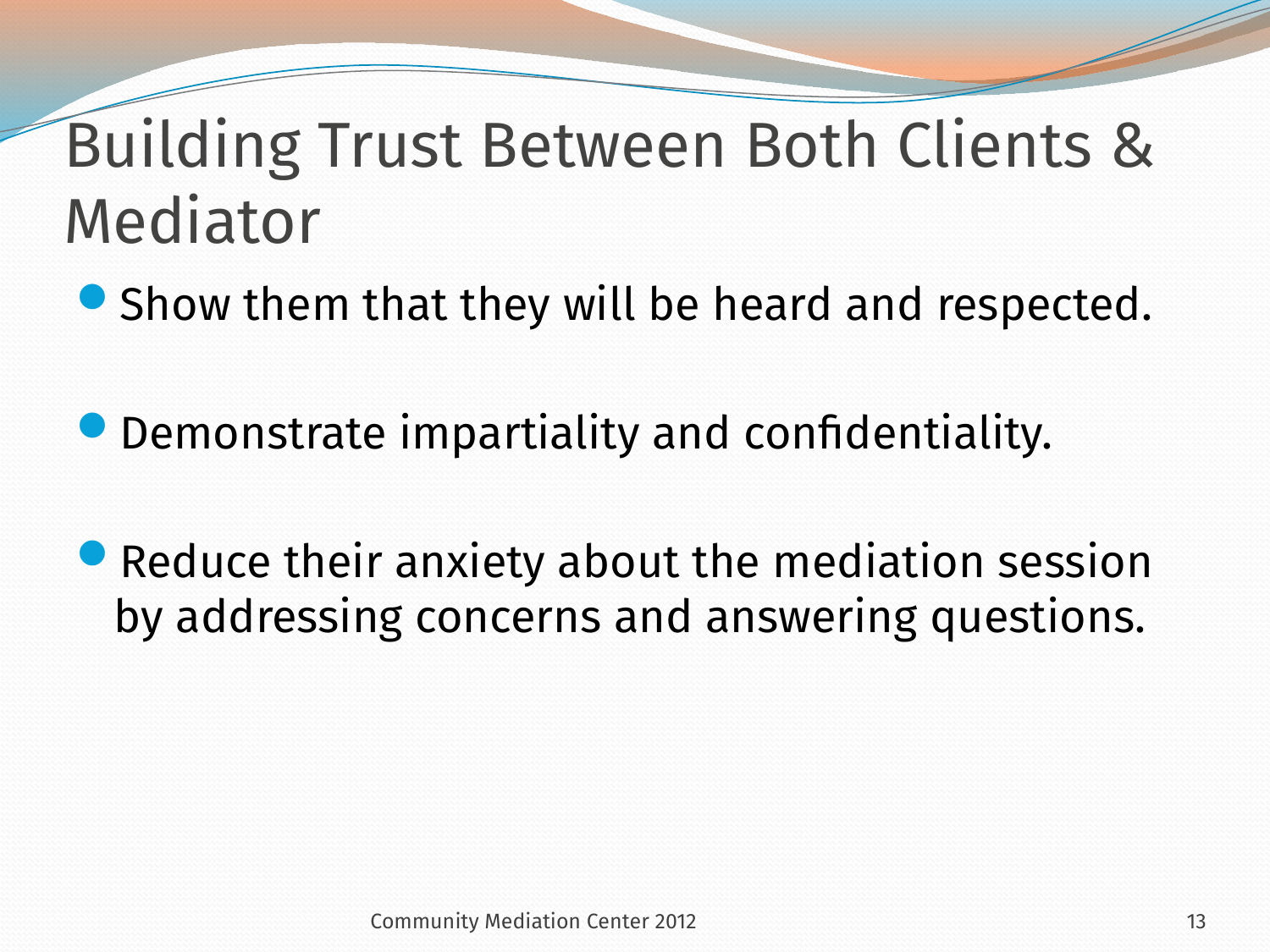

# Building Trust Between Both Clients & Mediator
Show them that they will be heard and respected.

Demonstrate impartiality and confidentiality.

Reduce their anxiety about the mediation session by addressing concerns and answering questions.
Community Mediation Center 2012
13